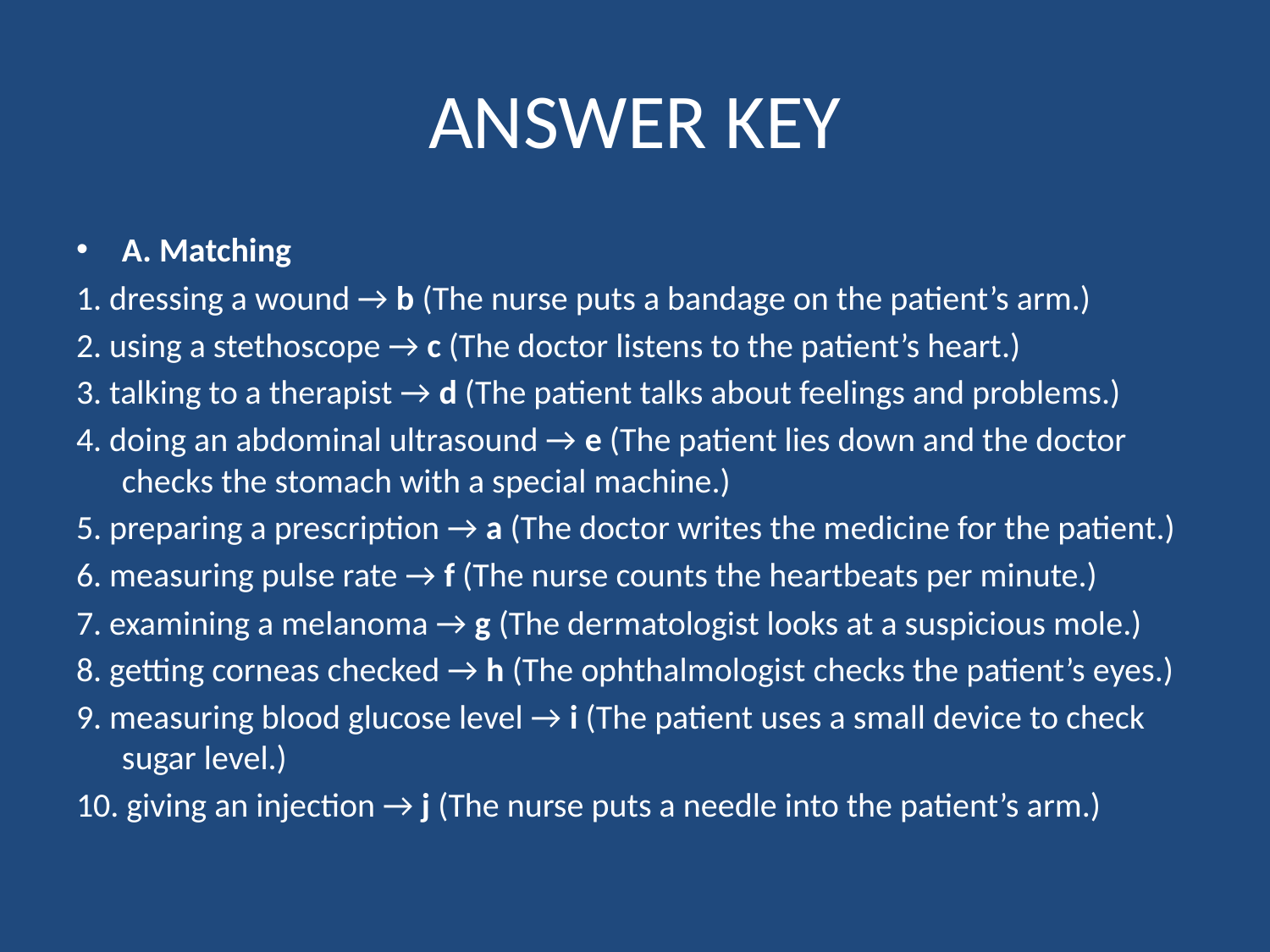

# ANSWER KEY
A. Matching
1. dressing a wound → b (The nurse puts a bandage on the patient’s arm.)
2. using a stethoscope → c (The doctor listens to the patient’s heart.)
3. talking to a therapist → d (The patient talks about feelings and problems.)
4. doing an abdominal ultrasound → e (The patient lies down and the doctor checks the stomach with a special machine.)
5. preparing a prescription → a (The doctor writes the medicine for the patient.)
6. measuring pulse rate → f (The nurse counts the heartbeats per minute.)
7. examining a melanoma → g (The dermatologist looks at a suspicious mole.)
8. getting corneas checked → h (The ophthalmologist checks the patient’s eyes.)
9. measuring blood glucose level → i (The patient uses a small device to check sugar level.)
10. giving an injection → j (The nurse puts a needle into the patient’s arm.)